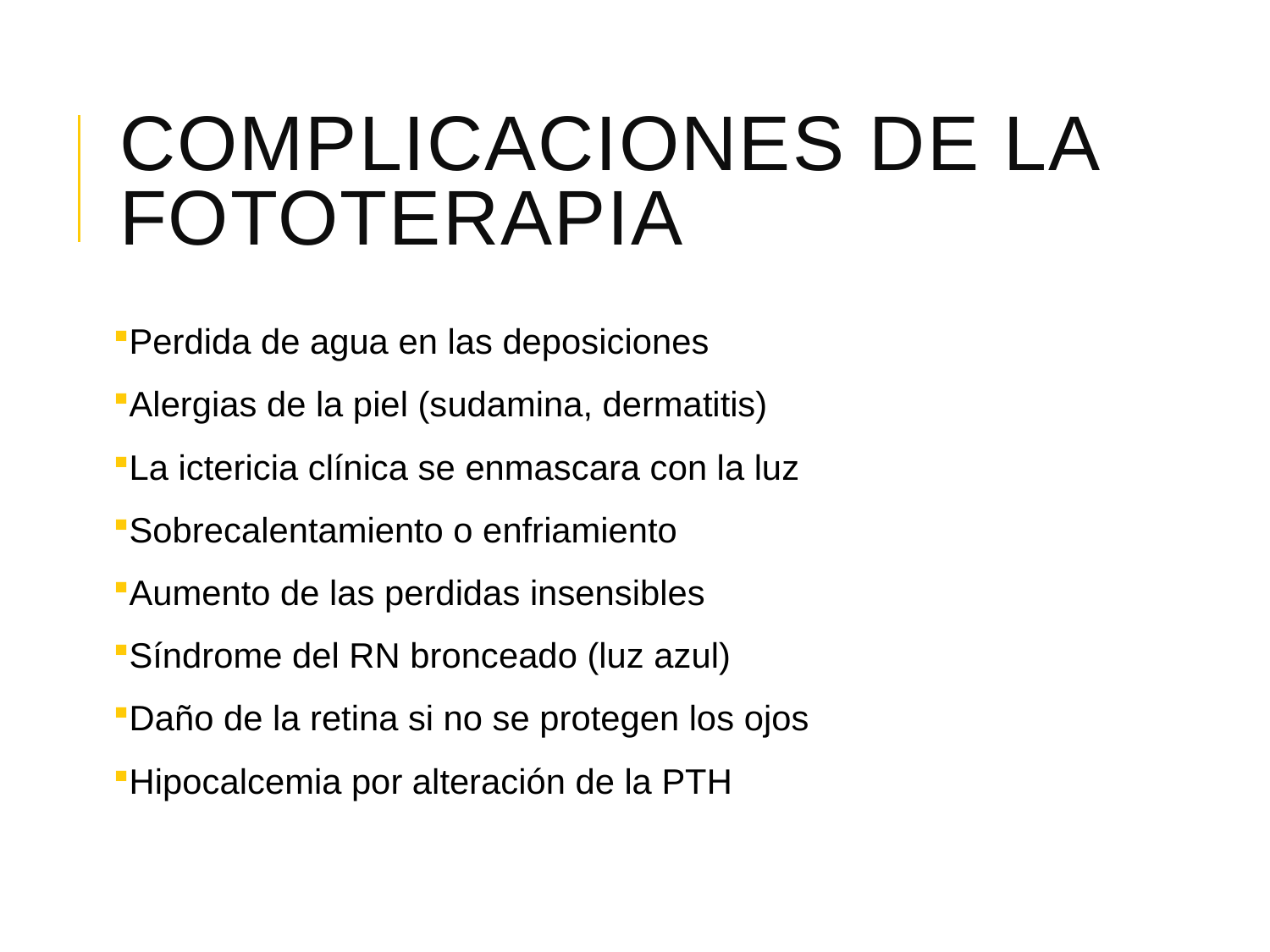

# Complicaciones de la Fototerapia
Perdida de agua en las deposiciones
Alergias de la piel (sudamina, dermatitis)
La ictericia clínica se enmascara con la luz
Sobrecalentamiento o enfriamiento
Aumento de las perdidas insensibles
Síndrome del RN bronceado (luz azul)
Daño de la retina si no se protegen los ojos
Hipocalcemia por alteración de la PTH